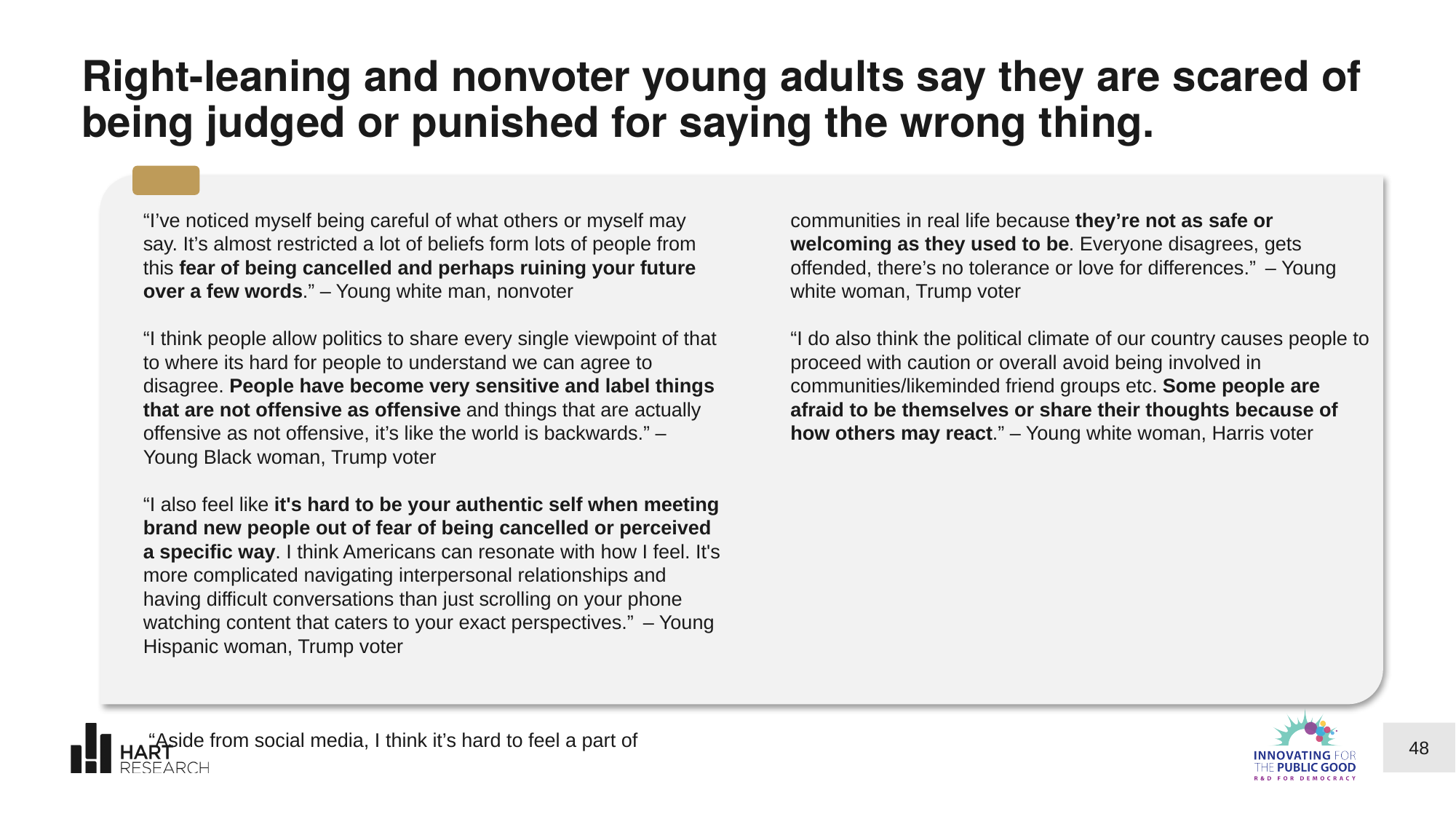

# Right-leaning and nonvoter young adults say they are scared of being judged or punished for saying the wrong thing.

“I’ve noticed myself being careful of what others or myself may say. It’s almost restricted a lot of beliefs form lots of people from this fear of being cancelled and perhaps ruining your future over a few words.” – Young white man, nonvoter

“I think people allow politics to share every single viewpoint of that to where its hard for people to understand we can agree to disagree. People have become very sensitive and label things that are not offensive as offensive and things that are actually offensive as not offensive, it’s like the world is backwards.” – Young Black woman, Trump voter

“I also feel like it's hard to be your authentic self when meeting brand new people out of fear of being cancelled or perceived a specific way. I think Americans can resonate with how I feel. It's more complicated navigating interpersonal relationships and having difficult conversations than just scrolling on your phone watching content that caters to your exact perspectives.”  – Young Hispanic woman, Trump voter

 “Aside from social media, I think it’s hard to feel a part of communities in real life because they’re not as safe or welcoming as they used to be. Everyone disagrees, gets offended, there’s no tolerance or love for differences.”  – Young white woman, Trump voter

“I do also think the political climate of our country causes people to proceed with caution or overall avoid being involved in communities/likeminded friend groups etc. Some people are afraid to be themselves or share their thoughts because of how others may react.” – Young white woman, Harris voter
48